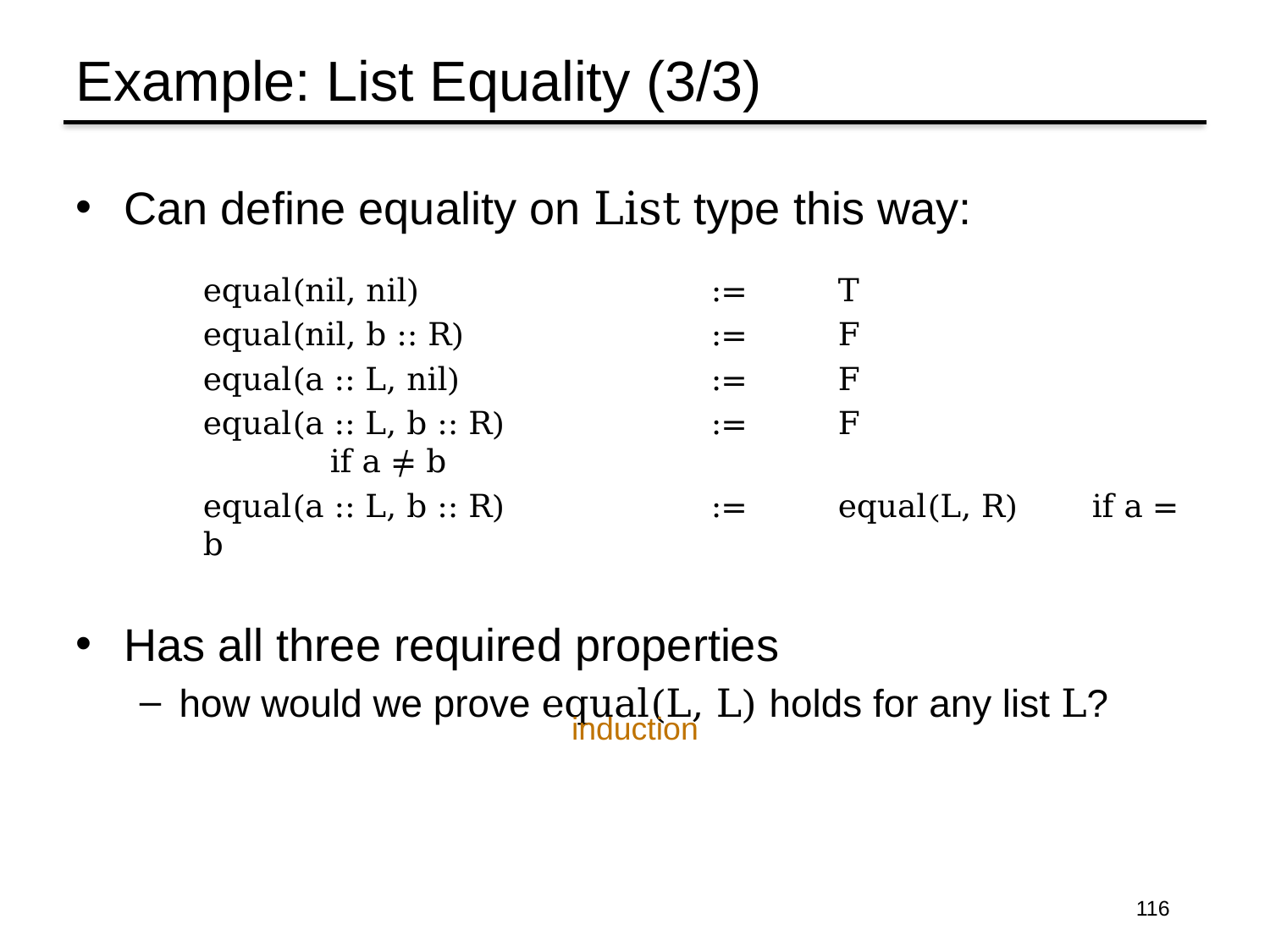

# Example: List Equality (3/3)
Can define equality on List type this way:

equal(nil, nil)			:=	T
equal(nil, b :: R)		:=	F
equal(a :: L, nil)		:=	F
equal(a :: L, b :: R)		:=	F			if a ≠ b
equal(a :: L, b :: R)		:=	equal(L, R)	if a = b

Has all three required properties
how would we prove equal(L, L) holds for any list L?

induction
116